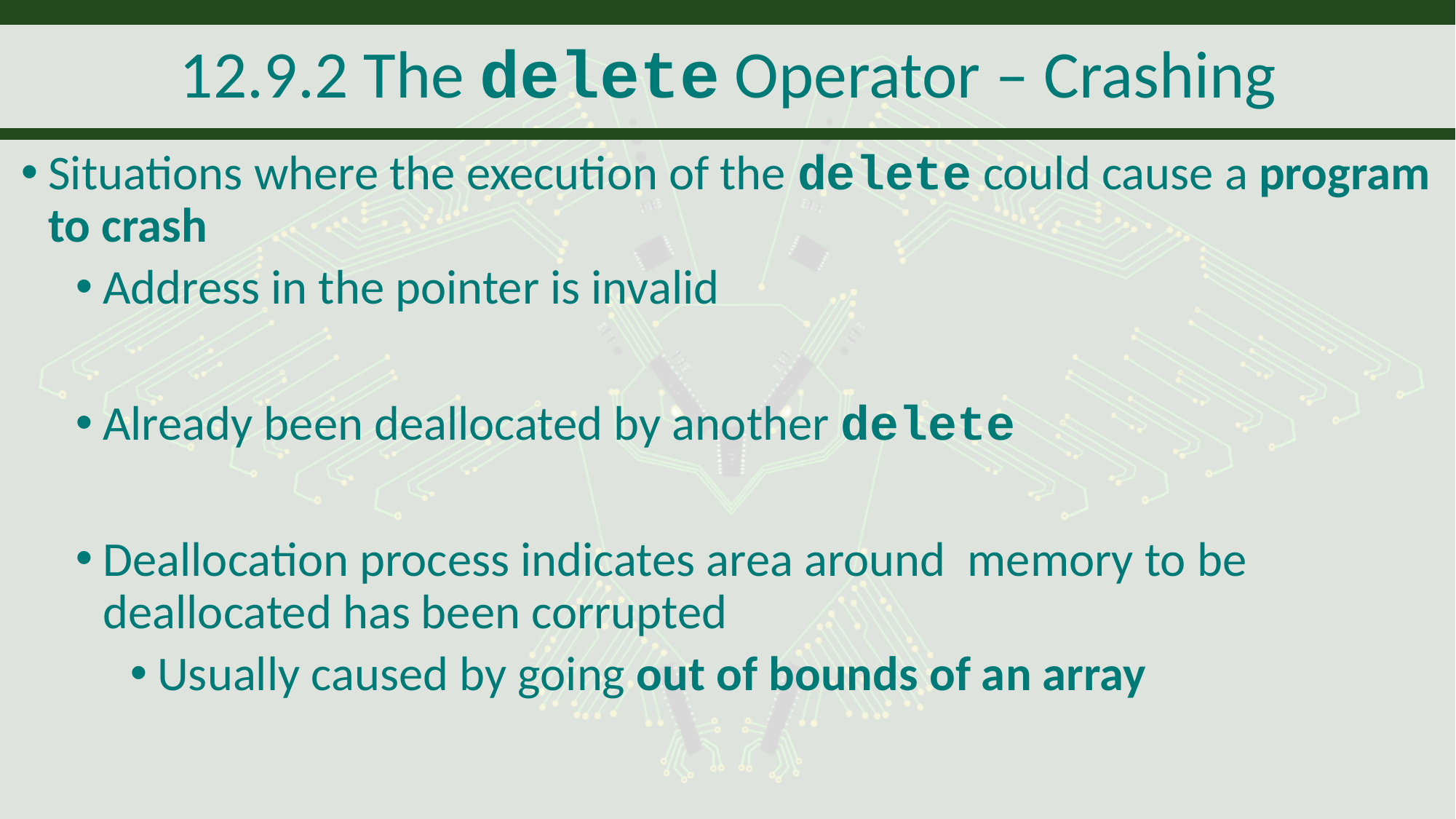

# 12.9.2 The delete Operator – Crashing
Situations where the execution of the delete could cause a program to crash
Address in the pointer is invalid

Already been deallocated by another delete

Deallocation process indicates area around  memory to be deallocated has been corrupted
Usually caused by going out of bounds of an array